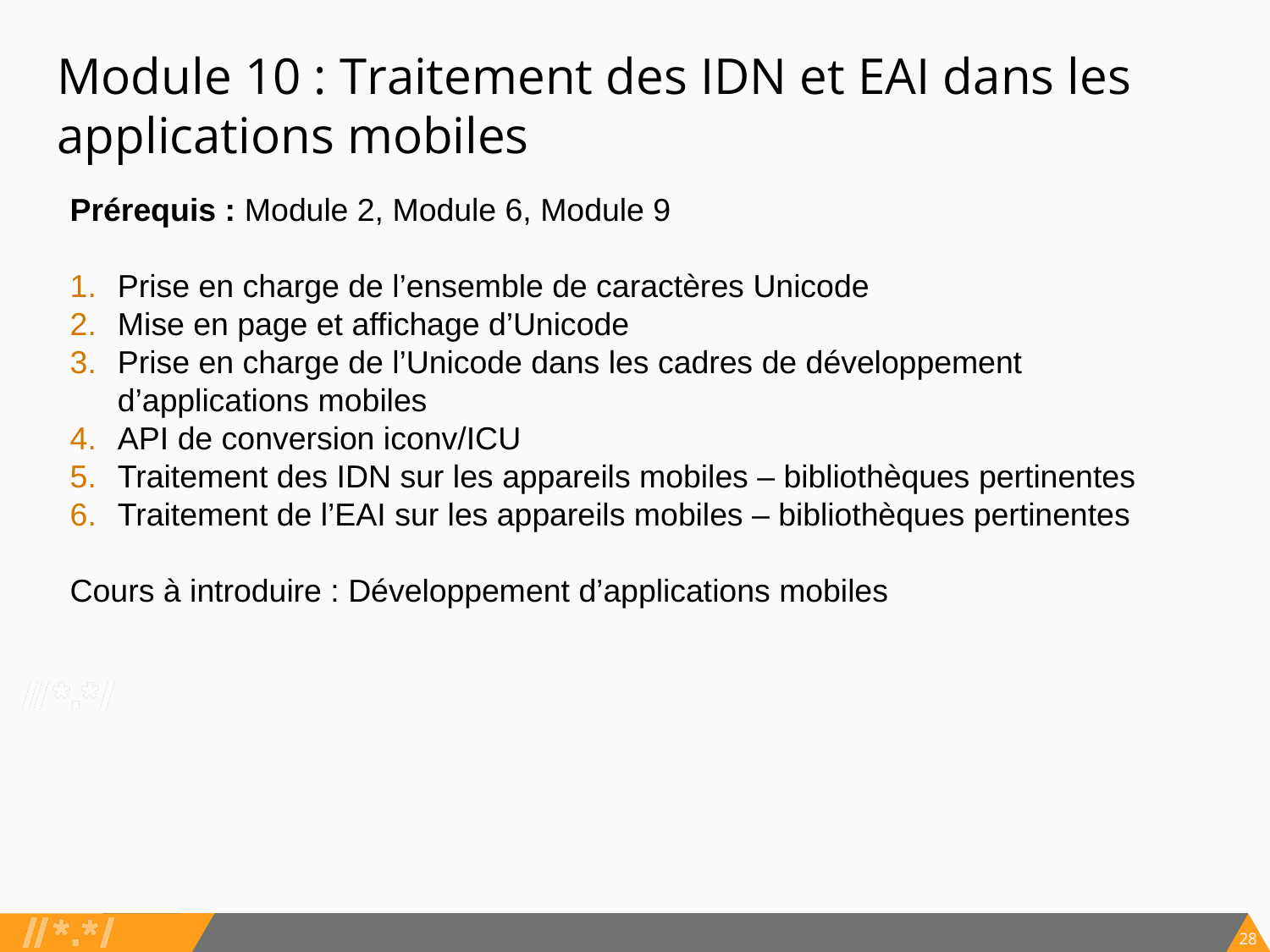

# Module 10 : Traitement des IDN et EAI dans les applications mobiles
Prérequis : Module 2, Module 6, Module 9

Prise en charge de l’ensemble de caractères Unicode
Mise en page et affichage d’Unicode
Prise en charge de l’Unicode dans les cadres de développement d’applications mobiles
API de conversion iconv/ICU
Traitement des IDN sur les appareils mobiles – bibliothèques pertinentes
Traitement de l’EAI sur les appareils mobiles – bibliothèques pertinentes

Cours à introduire : Développement d’applications mobiles